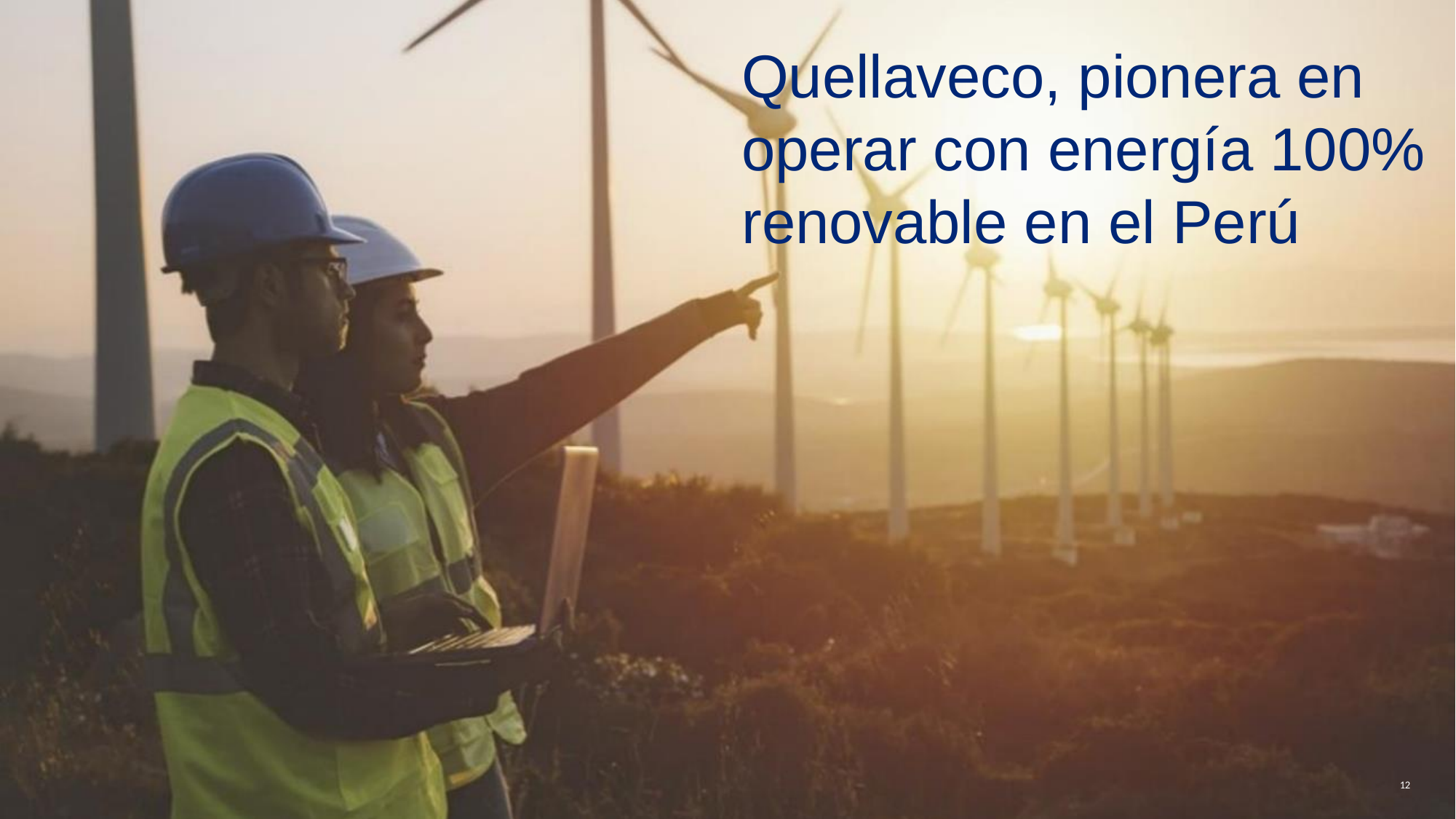

Quellaveco, pionera en operar con energía 100% renovable en el Perú
12